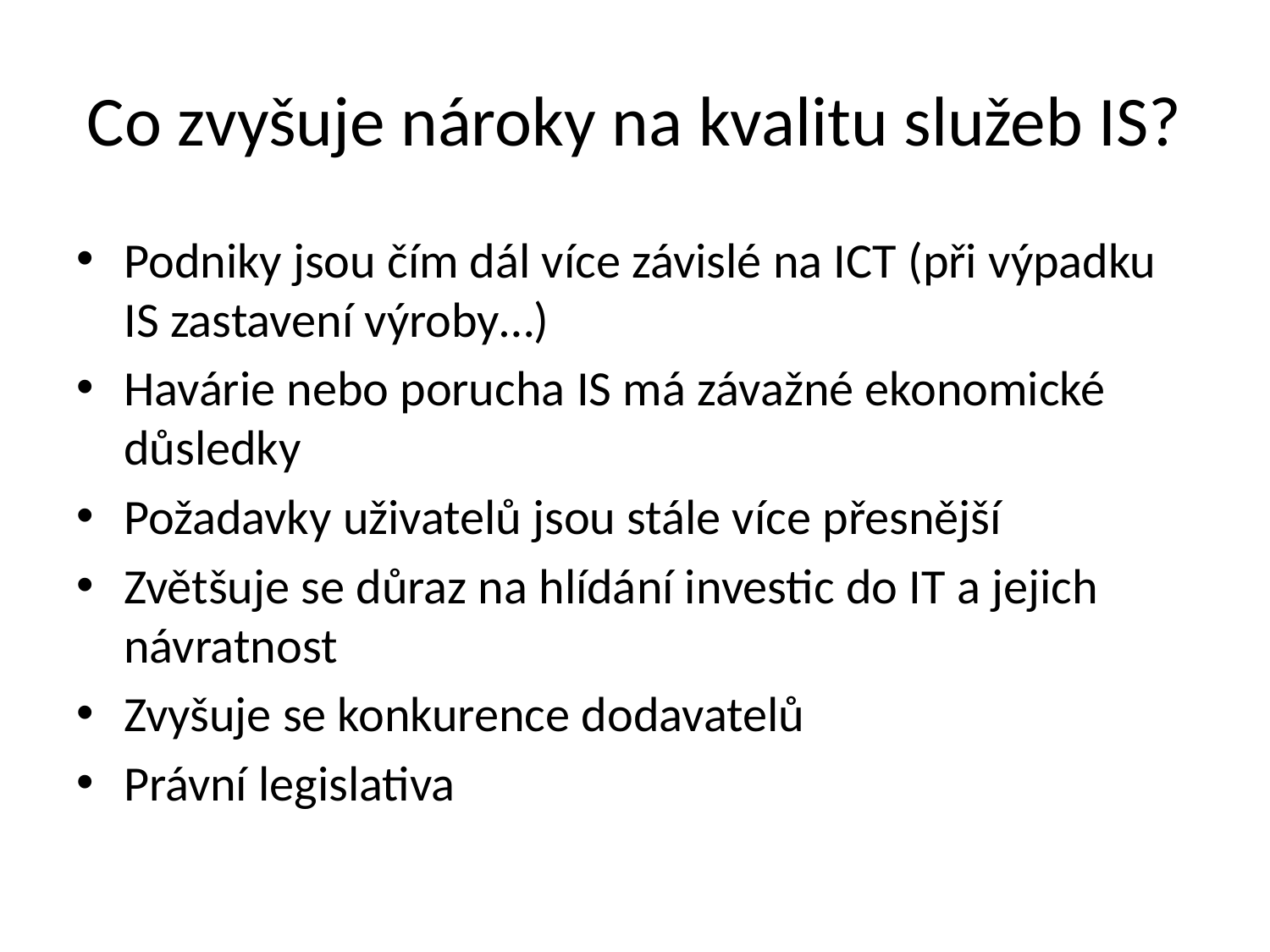

# Co zvyšuje nároky na kvalitu služeb IS?
Podniky jsou čím dál více závislé na ICT (při výpadku IS zastavení výroby…)
Havárie nebo porucha IS má závažné ekonomické důsledky
Požadavky uživatelů jsou stále více přesnější
Zvětšuje se důraz na hlídání investic do IT a jejich návratnost
Zvyšuje se konkurence dodavatelů
Právní legislativa